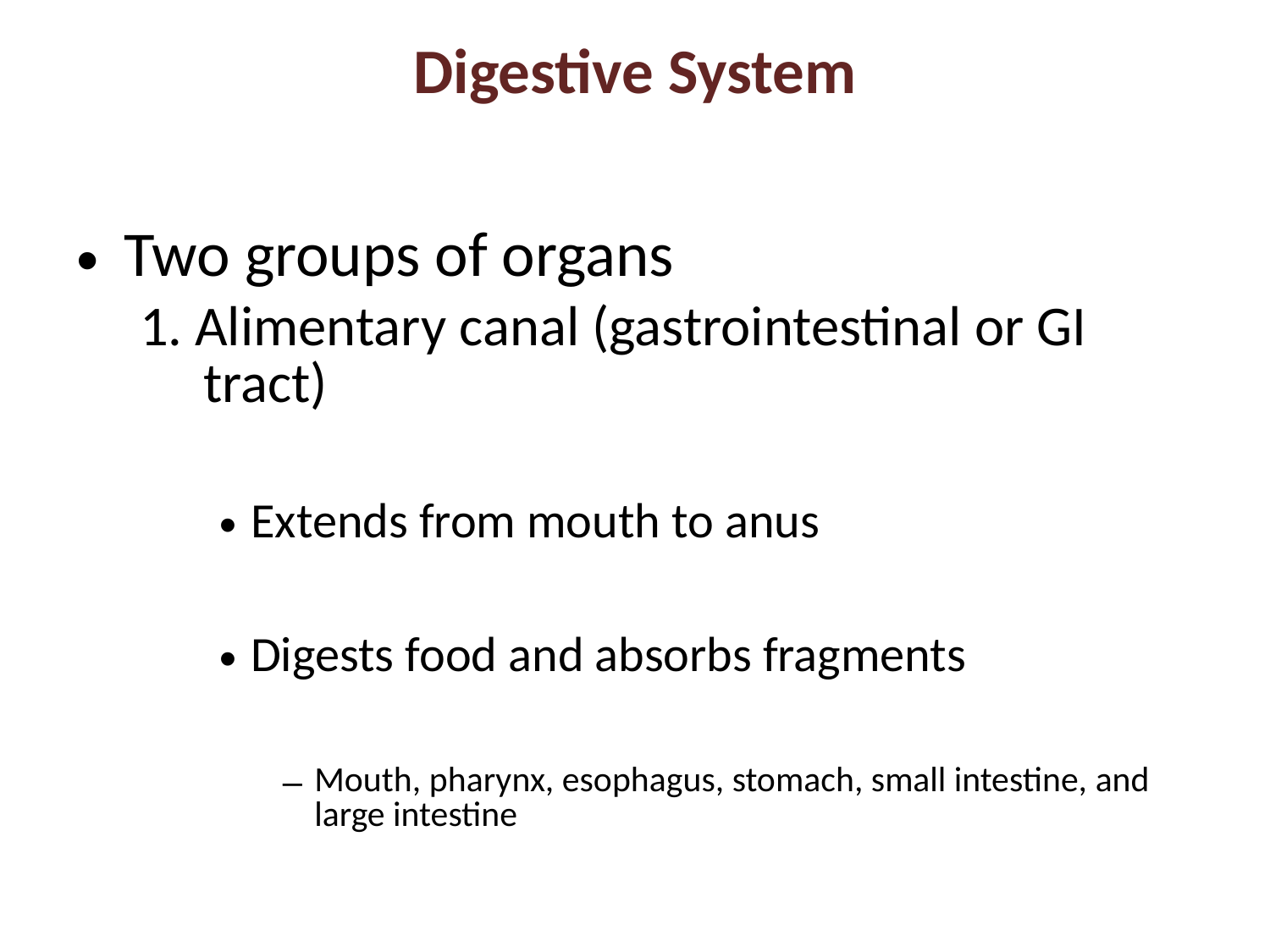

# Digestive System
Two groups of organs
1. Alimentary canal (gastrointestinal or GI tract)

Extends from mouth to anus

Digests food and absorbs fragments

Mouth, pharynx, esophagus, stomach, small intestine, and large intestine